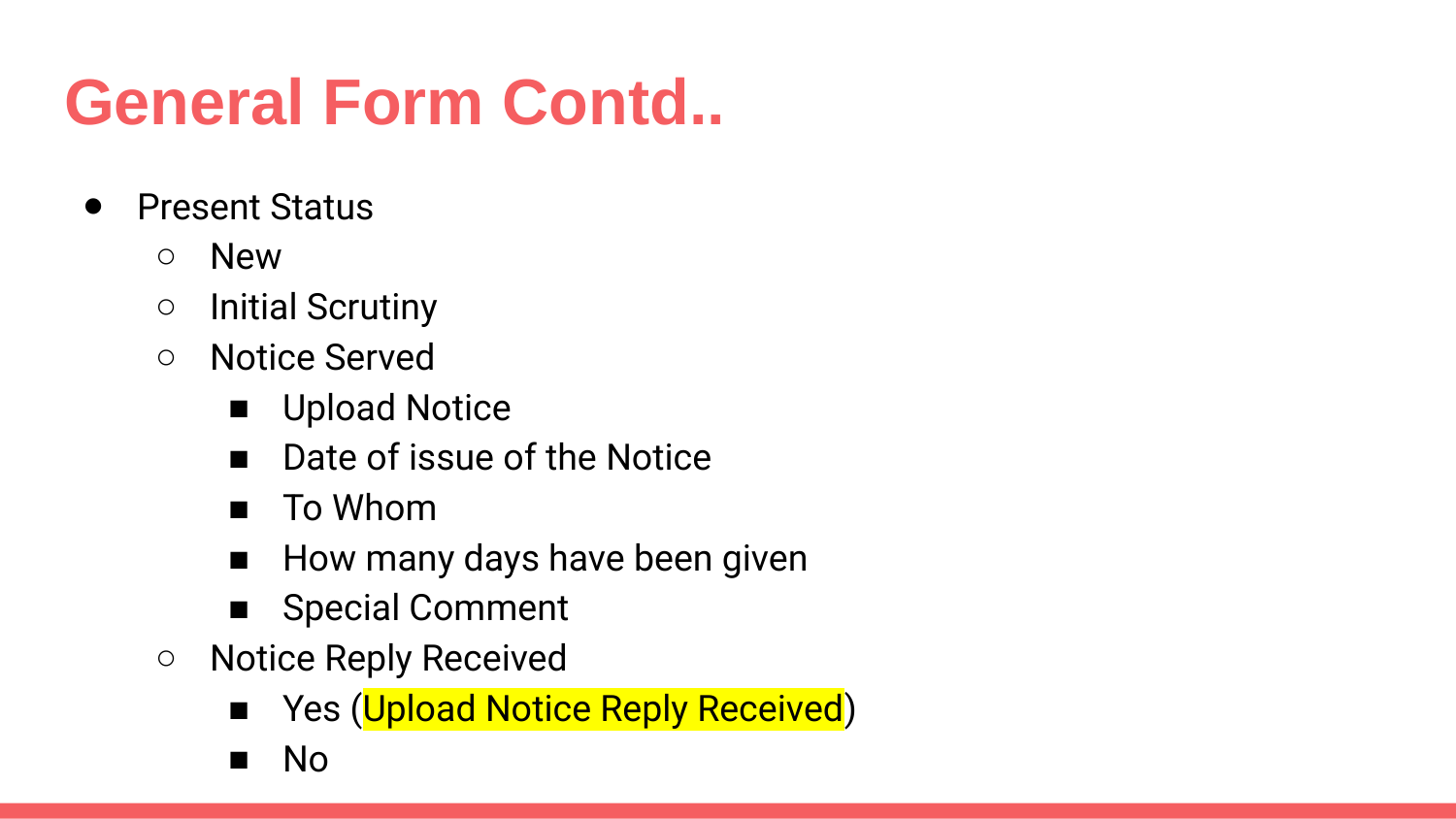

# General Form Contd..
Present Status
New
Initial Scrutiny
Notice Served
Upload Notice
Date of issue of the Notice
To Whom
How many days have been given
Special Comment
Notice Reply Received
Yes (Upload Notice Reply Received)
No